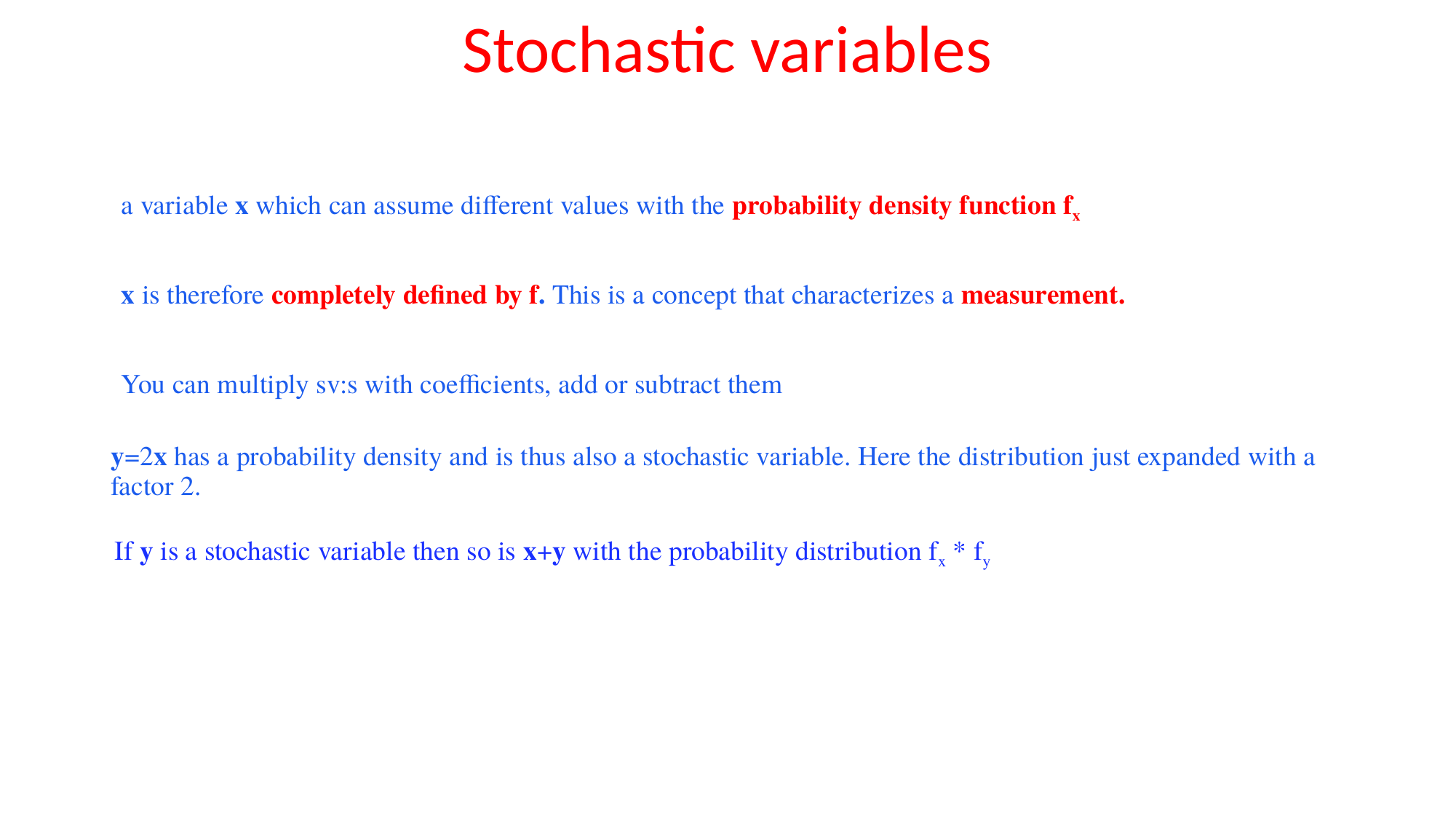

# Stochastic variables
a variable x which can assume different values with the probability density function fx

x is therefore completely defined by f. This is a concept that characterizes a measurement.

You can multiply sv:s with coefficients, add or subtract them

y=2x has a probability density and is thus also a stochastic variable. Here the distribution just expanded with a factor 2.
If y is a stochastic variable then so is x+y with the probability distribution fx * fy